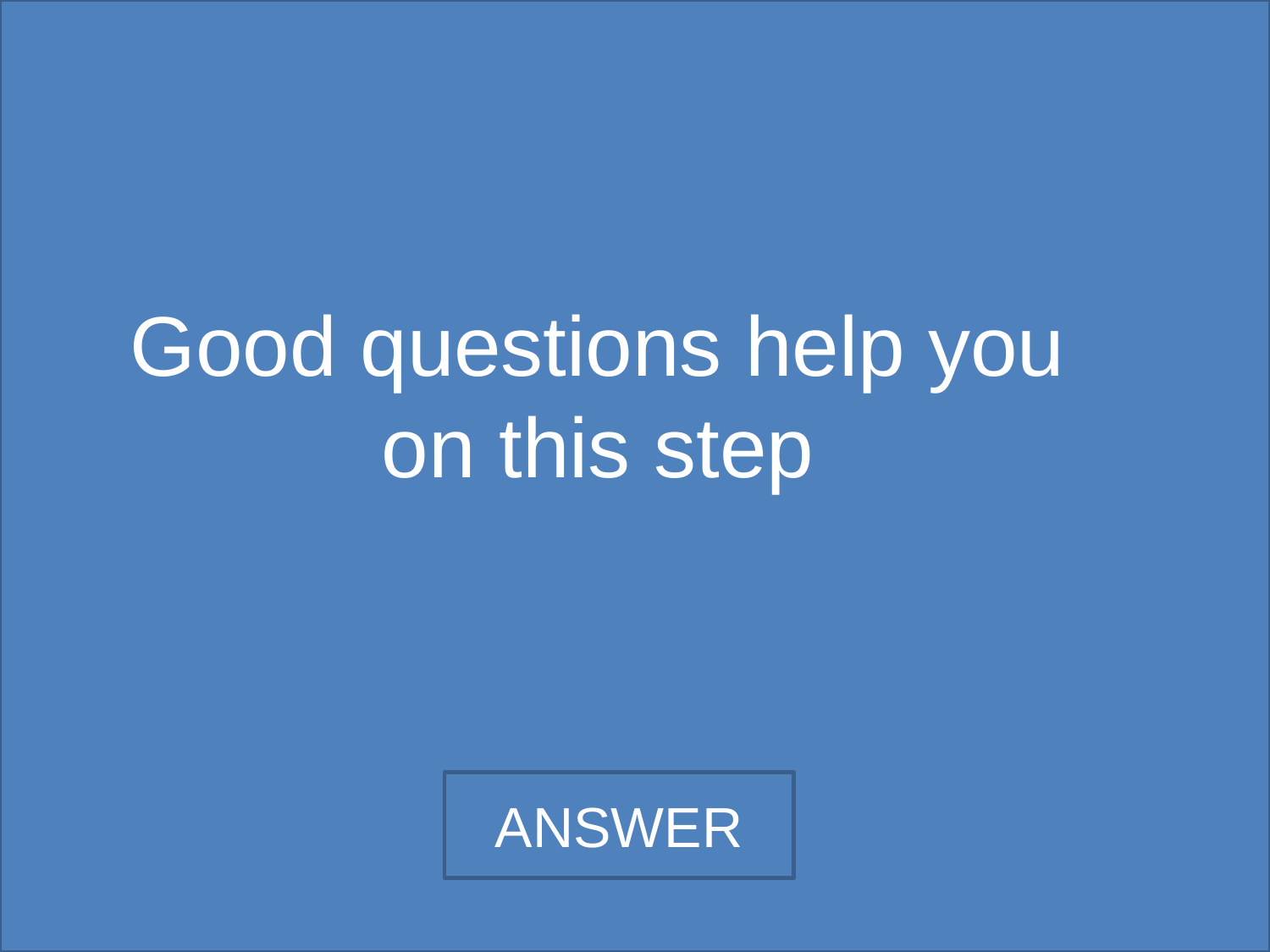

MR FEEF-80
Good questions help you on this step